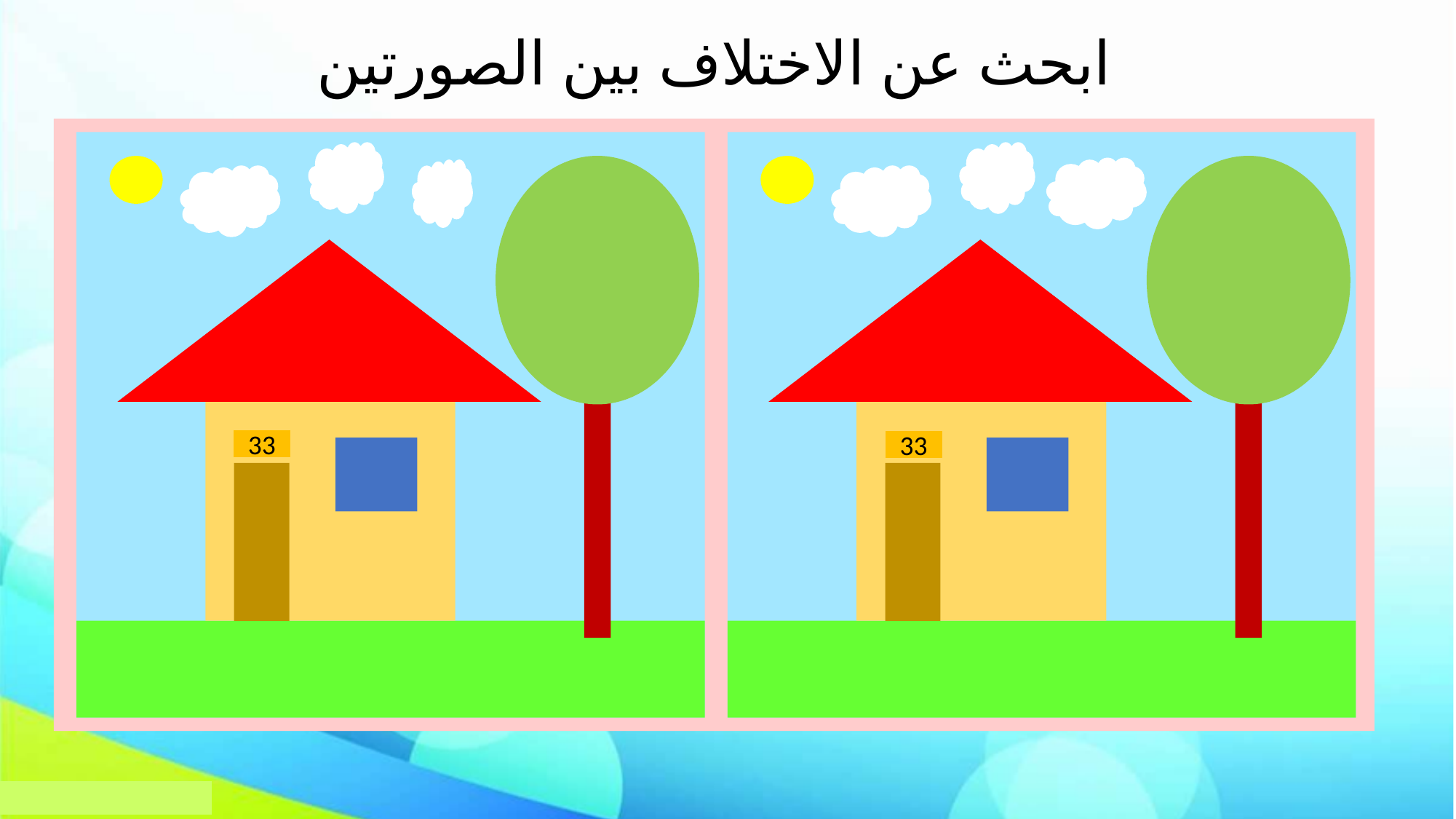

ابحث عن الاختلاف بين الصورتين

33
33